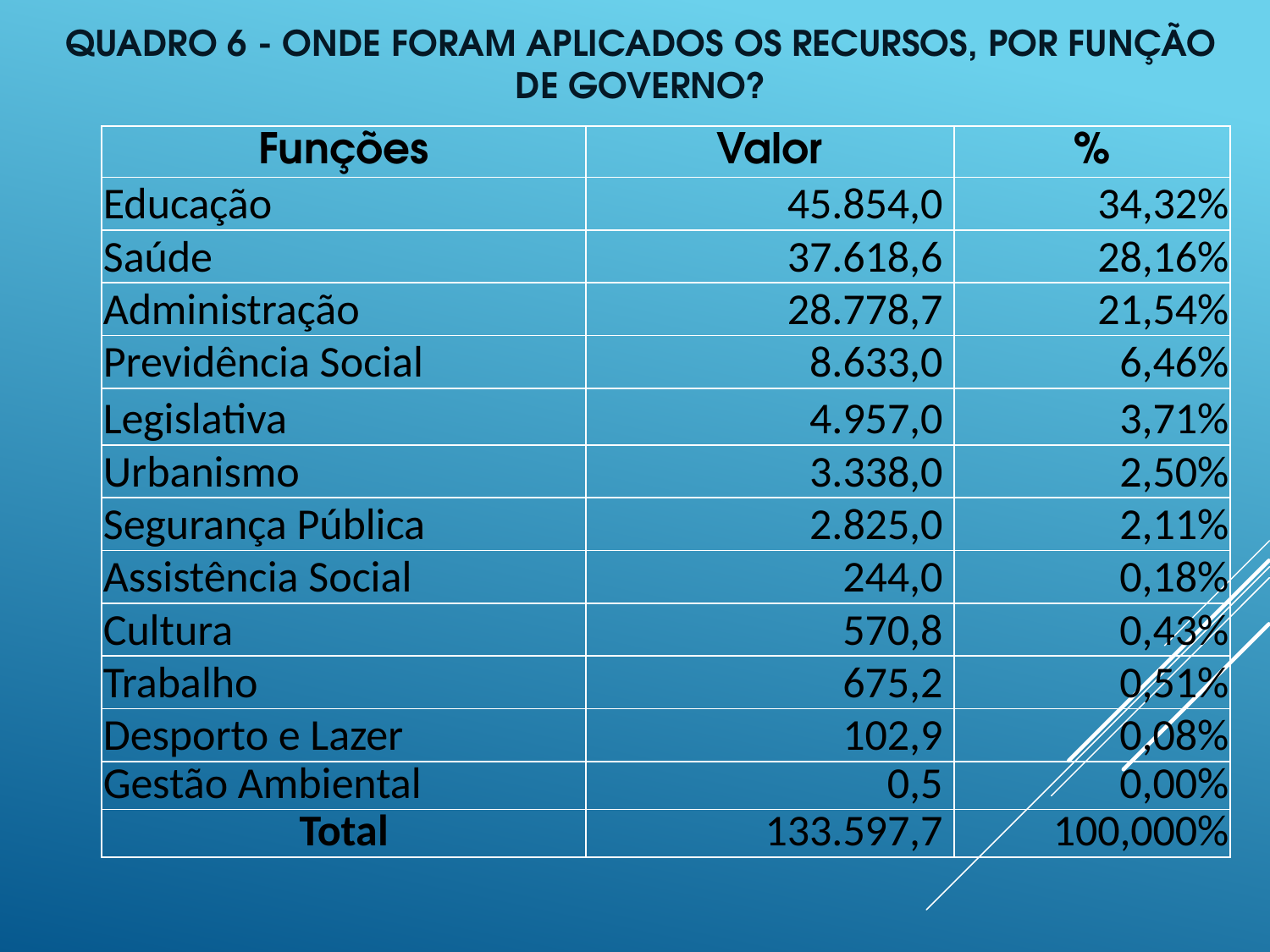

# Quadro 6 - Onde foram aplicados os recursos, por função de Governo?
| Funções | Valor | % |
| --- | --- | --- |
| Educação | 45.854,0 | 34,32% |
| Saúde | 37.618,6 | 28,16% |
| Administração | 28.778,7 | 21,54% |
| Previdência Social | 8.633,0 | 6,46% |
| Legislativa | 4.957,0 | 3,71% |
| Urbanismo | 3.338,0 | 2,50% |
| Segurança Pública | 2.825,0 | 2,11% |
| Assistência Social | 244,0 | 0,18% |
| Cultura | 570,8 | 0,43% |
| Trabalho | 675,2 | 0,51% |
| Desporto e Lazer | 102,9 | 0,08% |
| Gestão Ambiental | 0,5 | 0,00% |
| Total | 133.597,7 | 100,000% |